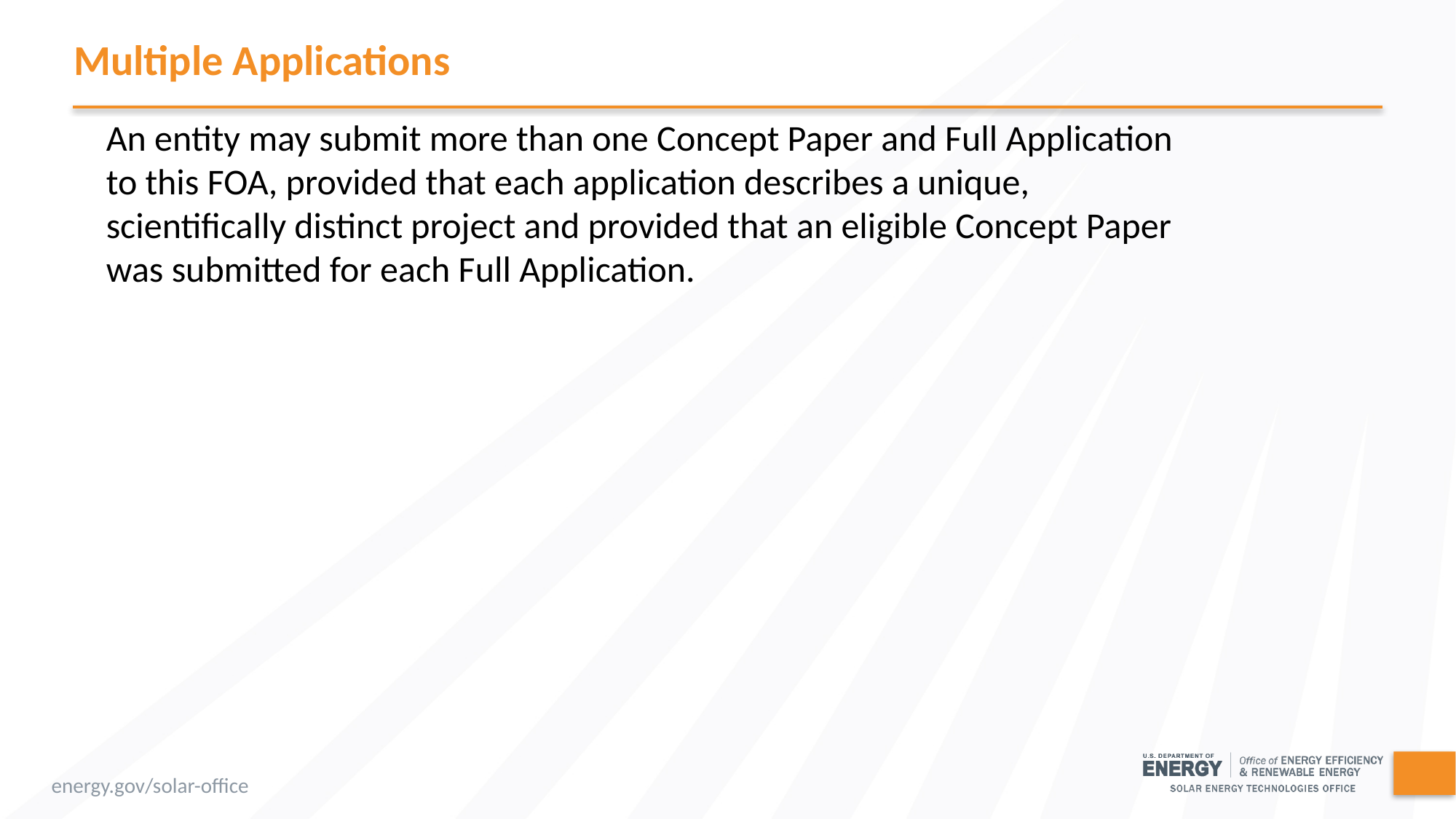

# Multiple Applications
An entity may submit more than one Concept Paper and Full Application to this FOA, provided that each application describes a unique, scientifically distinct project and provided that an eligible Concept Paper was submitted for each Full Application.